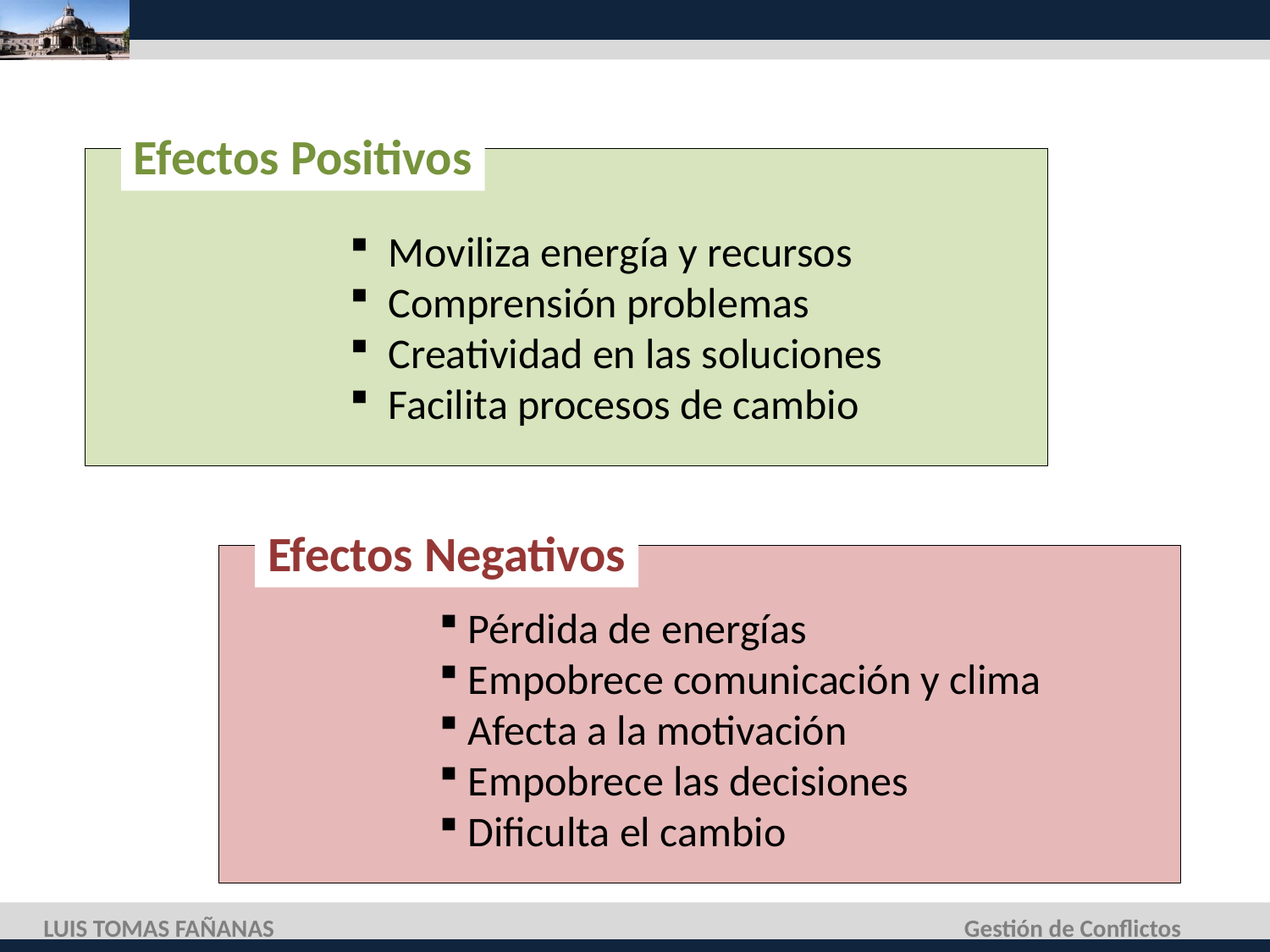

Efectos Positivos

  Moviliza energía y recursos
  Comprensión problemas
  Creatividad en las soluciones
  Facilita procesos de cambio
Efectos Negativos

 Pérdida de energías
 Empobrece comunicación y clima
 Afecta a la motivación
 Empobrece las decisiones
 Dificulta el cambio
LUIS TOMAS FAÑANAS
Gestión de Conflictos